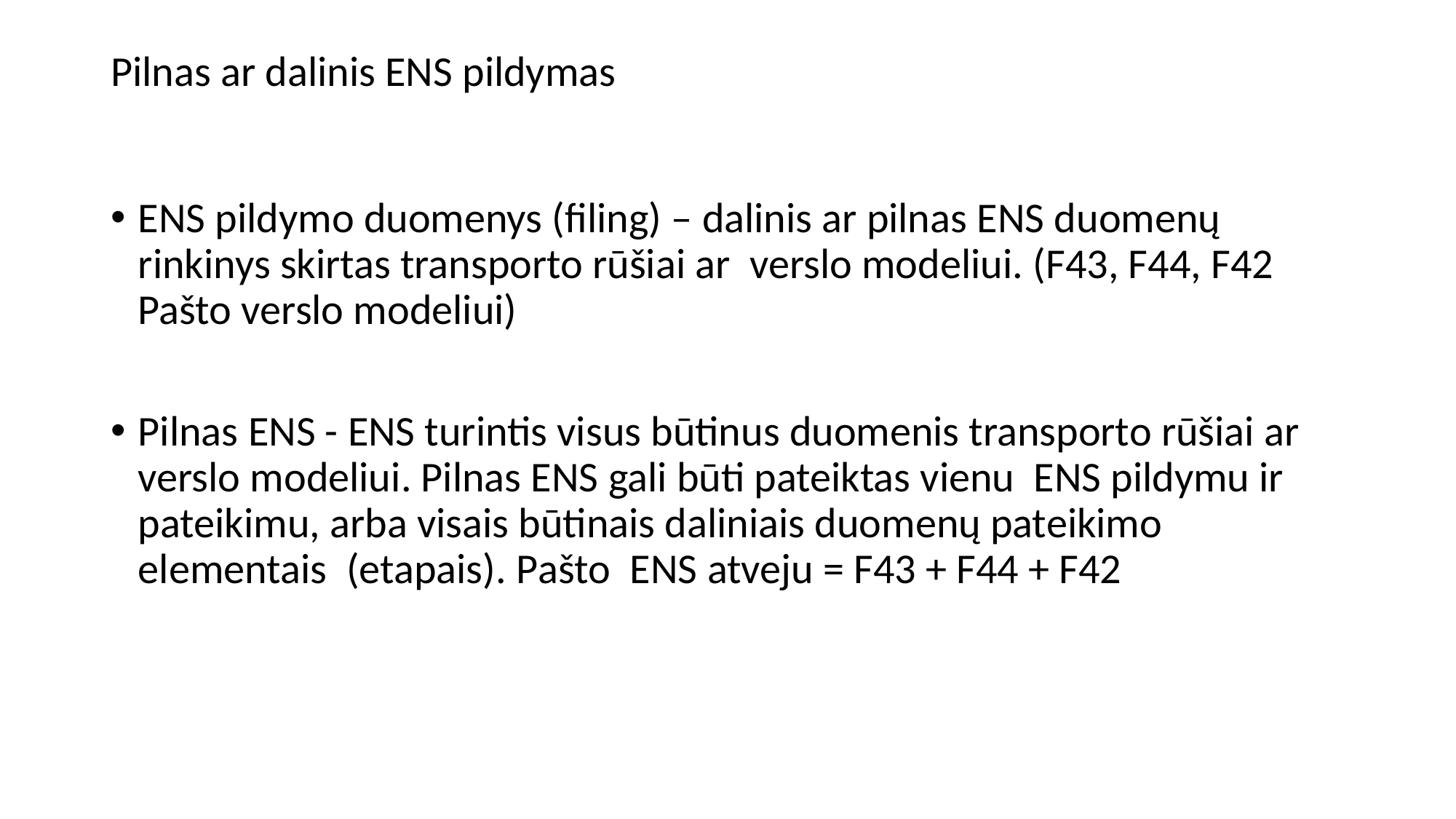

# Pilnas ar dalinis ENS pildymas

ENS pildymo duomenys (filing) – dalinis ar pilnas ENS duomenų rinkinys skirtas transporto rūšiai ar  verslo modeliui. (F43, F44, F42 Pašto verslo modeliui)

Pilnas ENS - ENS turintis visus būtinus duomenis transporto rūšiai ar  verslo modeliui. Pilnas ENS gali būti pateiktas vienu  ENS pildymu ir pateikimu, arba visais būtinais daliniais duomenų pateikimo elementais  (etapais). Pašto  ENS atveju = F43 + F44 + F42